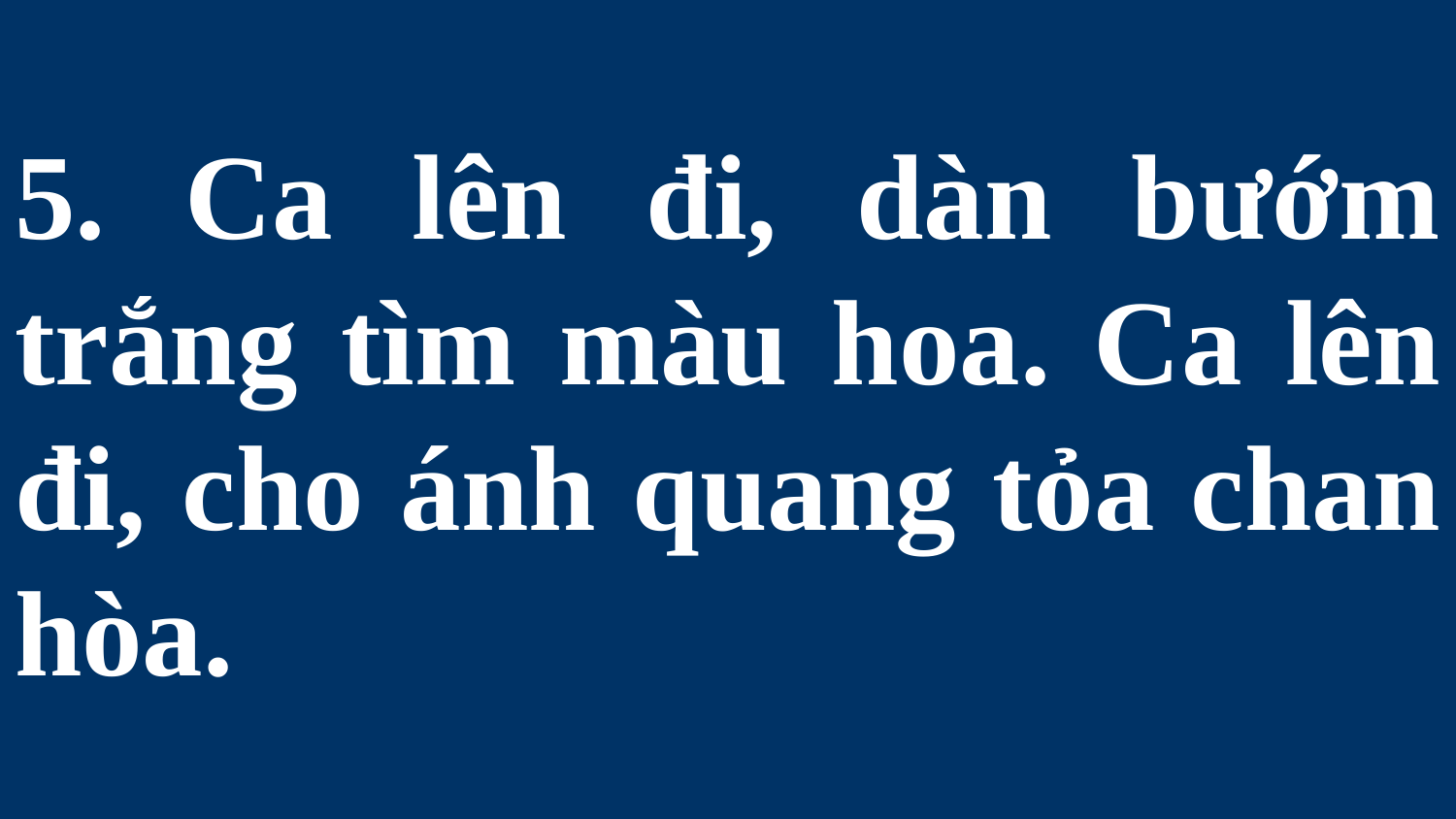

# 5. Ca lên đi, dàn bướm trắng tìm màu hoa. Ca lên đi, cho ánh quang tỏa chan hòa.